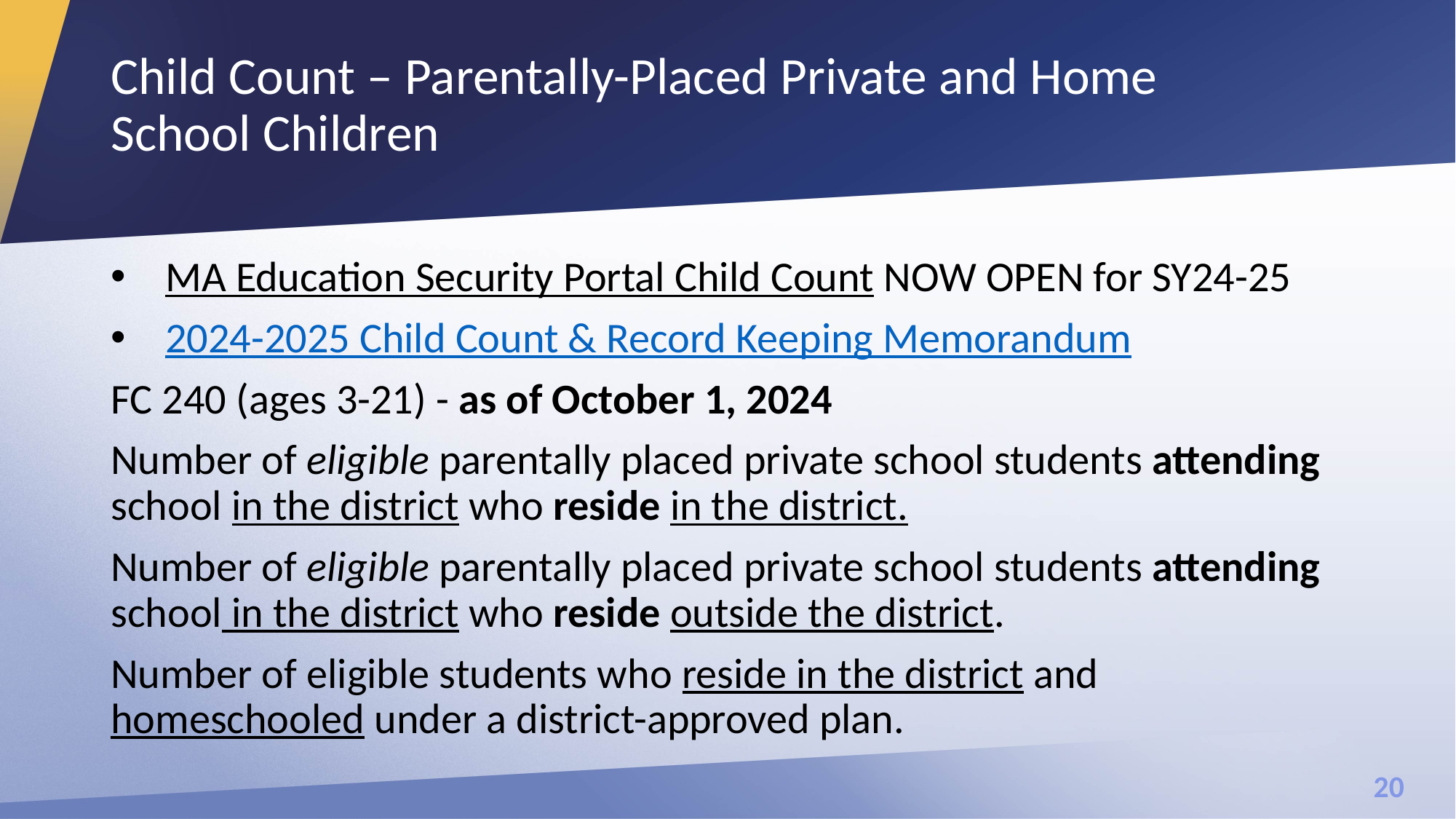

# Child Count – Parentally-Placed Private and Home School Children
MA Education Security Portal Child Count NOW OPEN for SY24-25
2024-2025 Child Count & Record Keeping Memorandum
FC 240 (ages 3-21) - as of October 1, 2024
Number of eligible parentally placed private school students attending school in the district who reside in the district.
Number of eligible parentally placed private school students attending school in the district who reside outside the district.
Number of eligible students who reside in the district and homeschooled under a district-approved plan.